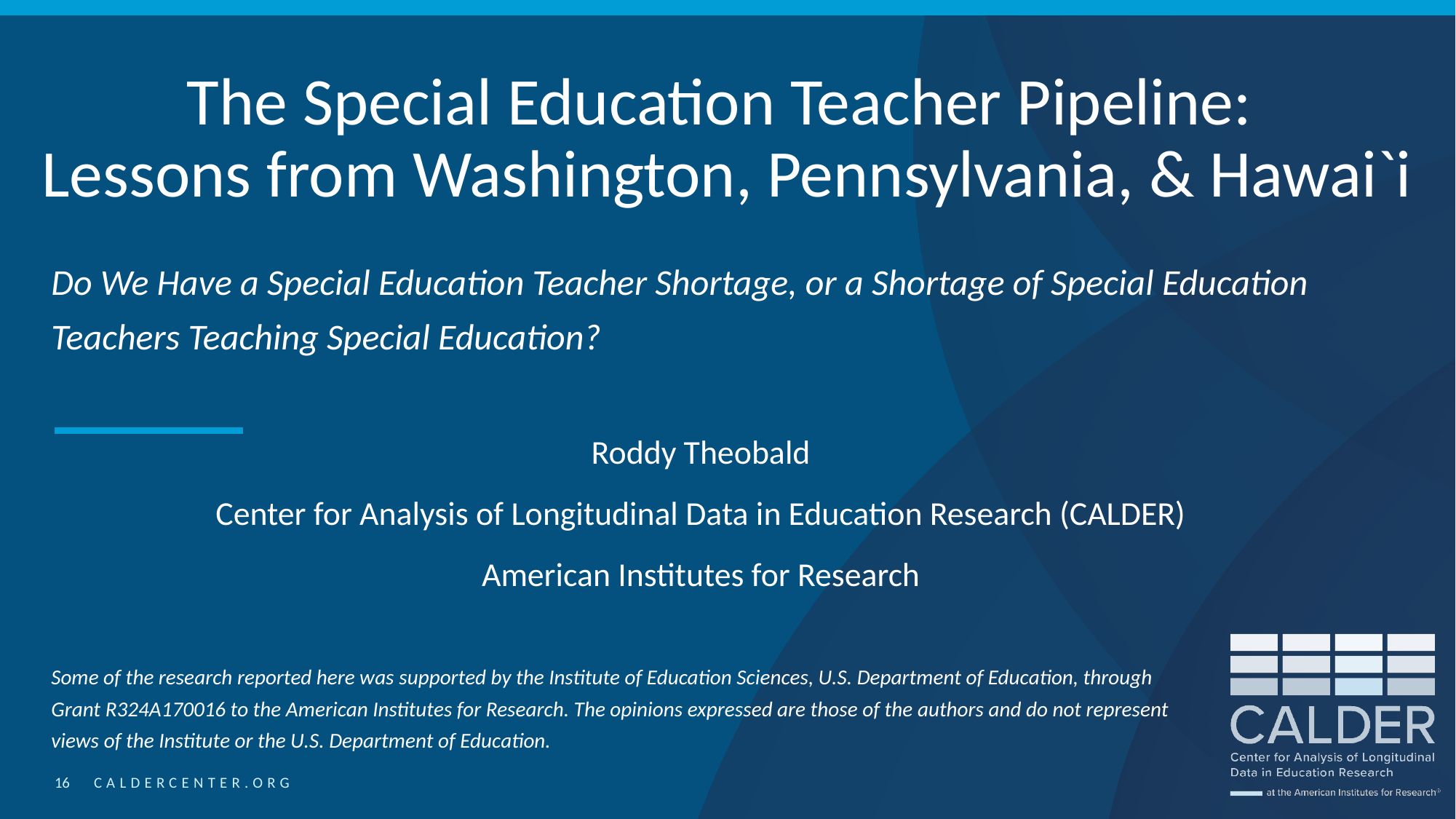

# The Special Education Teacher Pipeline: Lessons from Washington, Pennsylvania, & Hawai`i
Do We Have a Special Education Teacher Shortage, or a Shortage of Special Education Teachers Teaching Special Education?

Roddy Theobald
Center for Analysis of Longitudinal Data in Education Research (CALDER)
American Institutes for Research
Some of the research reported here was supported by the Institute of Education Sciences, U.S. Department of Education, through
Grant R324A170016 to the American Institutes for Research. The opinions expressed are those of the authors and do not represent
views of the Institute or the U.S. Department of Education.
16